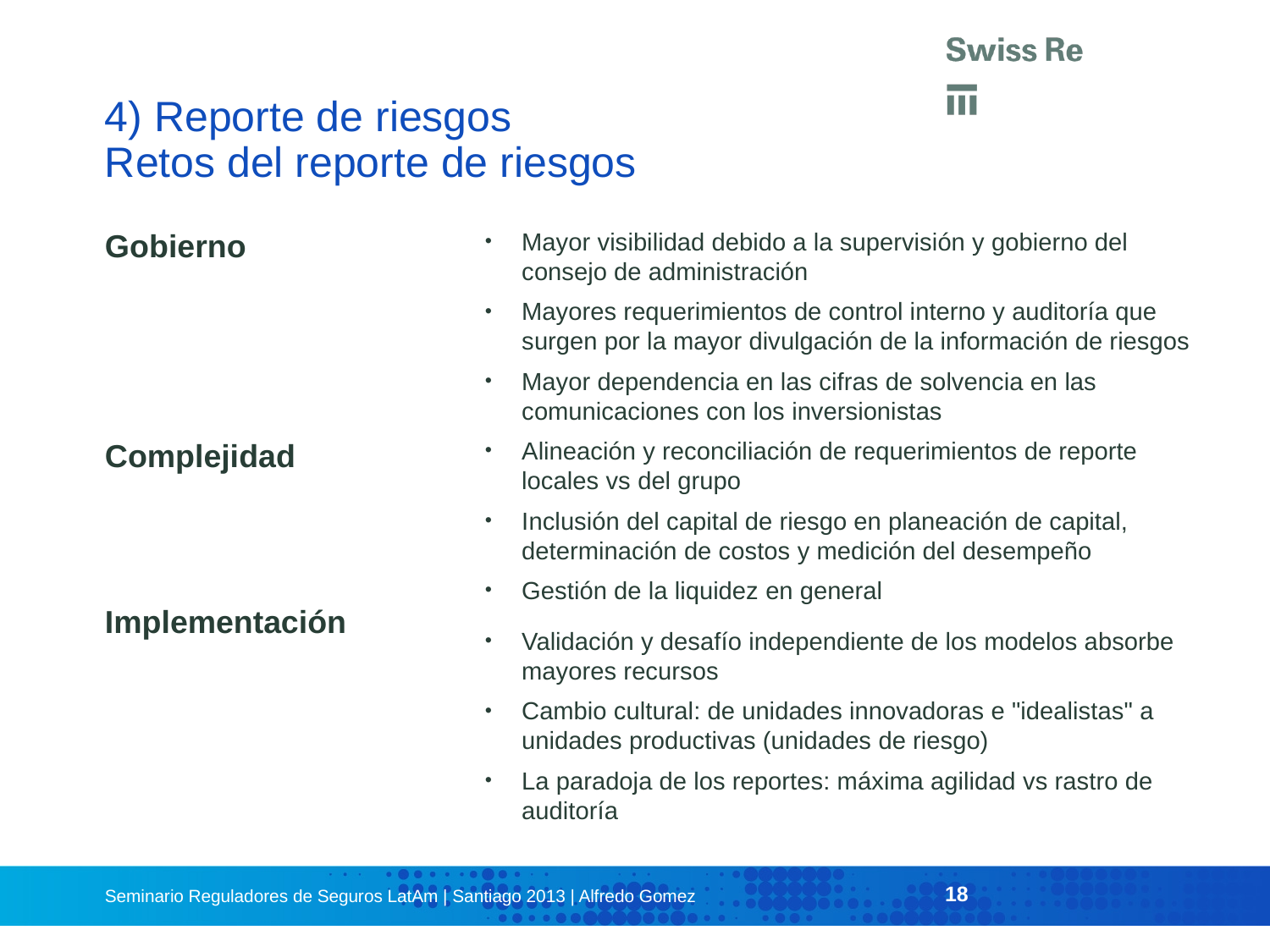

# 4) Reporte de riesgos Retos del reporte de riesgos
Mayor visibilidad debido a la supervisión y gobierno del consejo de administración
Mayores requerimientos de control interno y auditoría que surgen por la mayor divulgación de la información de riesgos
Mayor dependencia en las cifras de solvencia en las comunicaciones con los inversionistas
Alineación y reconciliación de requerimientos de reporte locales vs del grupo
Inclusión del capital de riesgo en planeación de capital, determinación de costos y medición del desempeño
Gestión de la liquidez en general
Validación y desafío independiente de los modelos absorbe mayores recursos
Cambio cultural: de unidades innovadoras e "idealistas" a unidades productivas (unidades de riesgo)
La paradoja de los reportes: máxima agilidad vs rastro de auditoría
Gobierno

Complejidad

Implementación

18